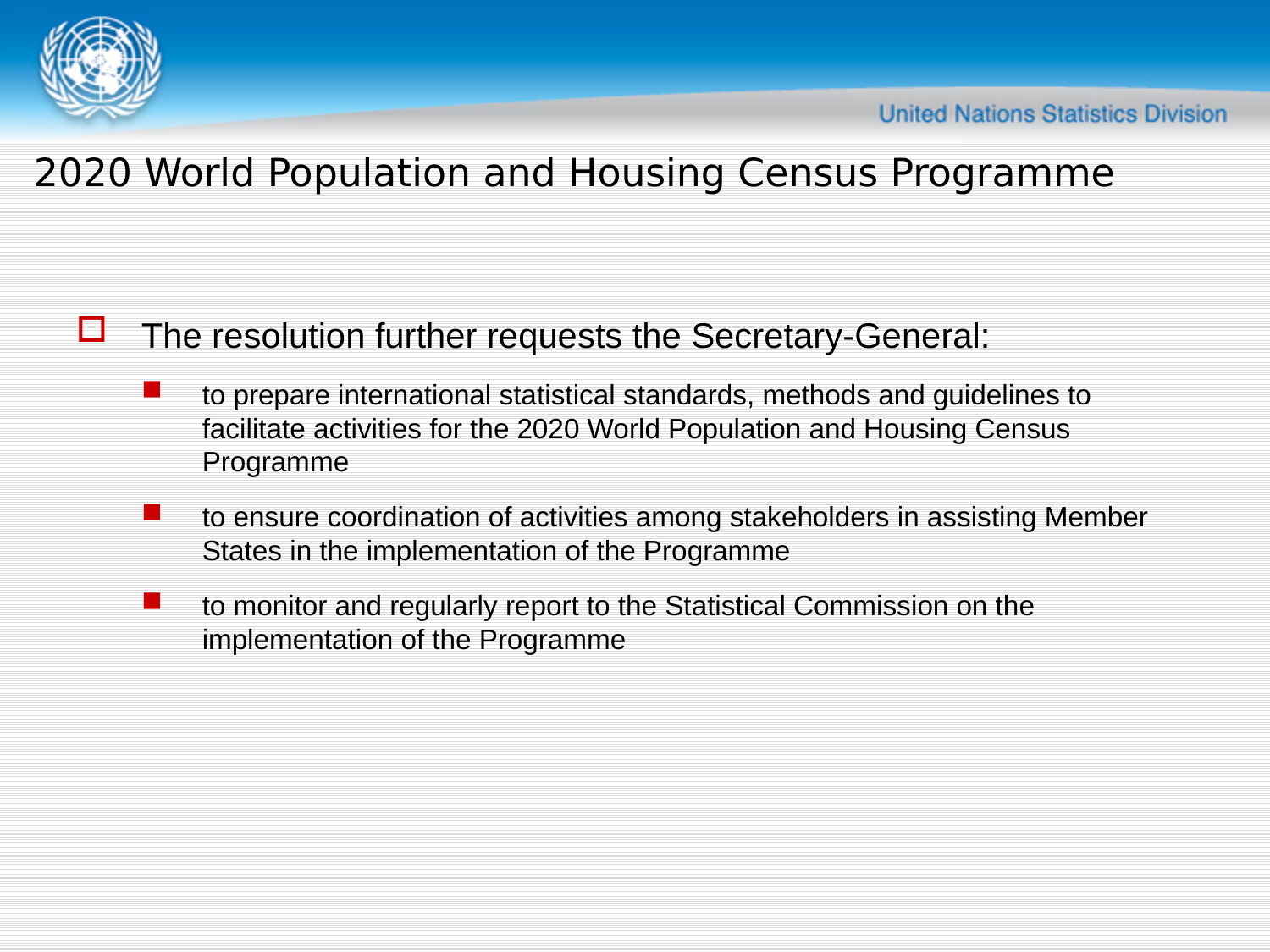

2020 World Population and Housing Census Programme
The resolution further requests the Secretary-General:
to prepare international statistical standards, methods and guidelines to facilitate activities for the 2020 World Population and Housing Census Programme
to ensure coordination of activities among stakeholders in assisting Member States in the implementation of the Programme
to monitor and regularly report to the Statistical Commission on the implementation of the Programme